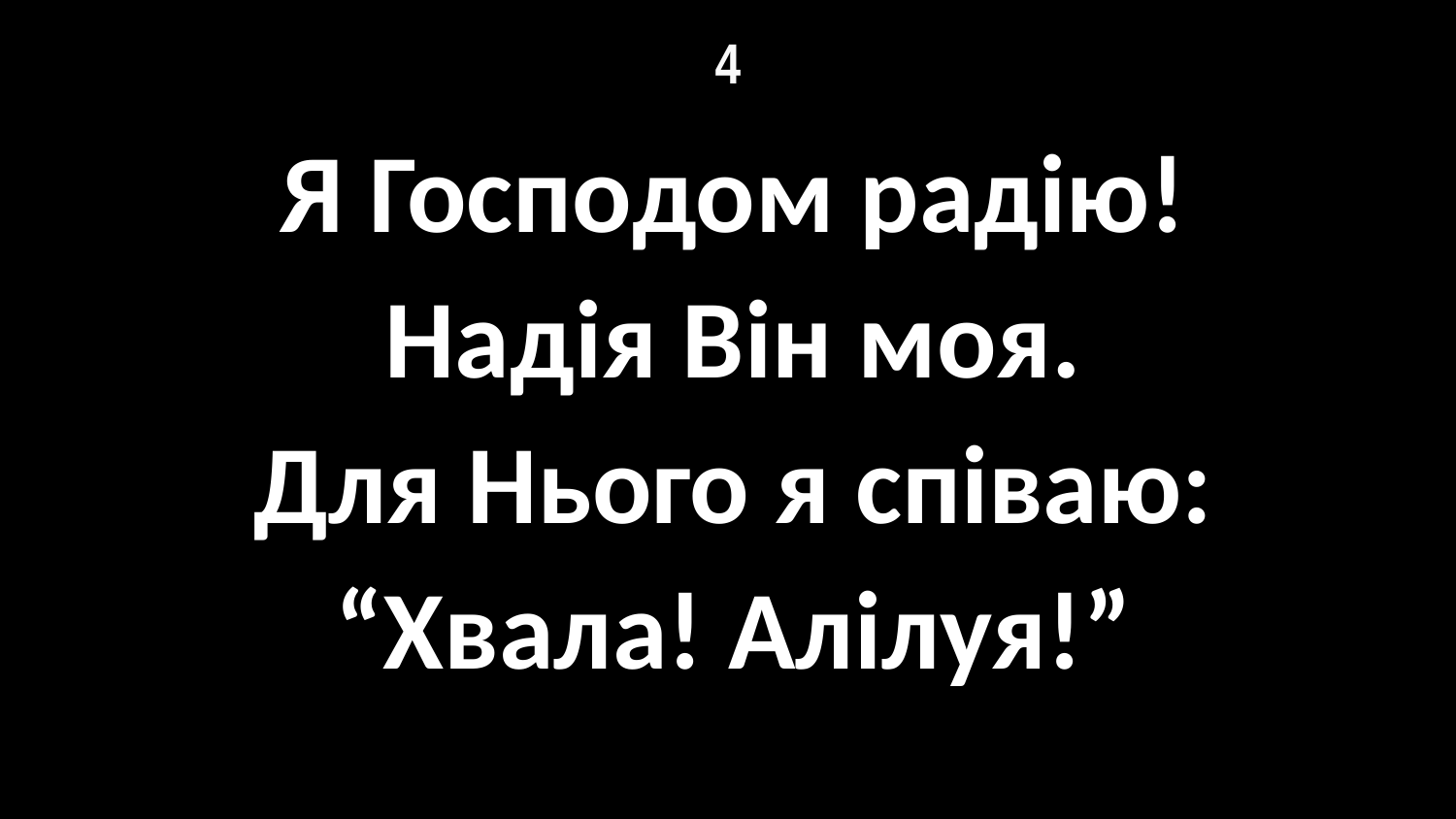

# 4
Я Господом радію!
Надія Він моя.
Для Нього я співаю:
“Хвала! Алілуя!”